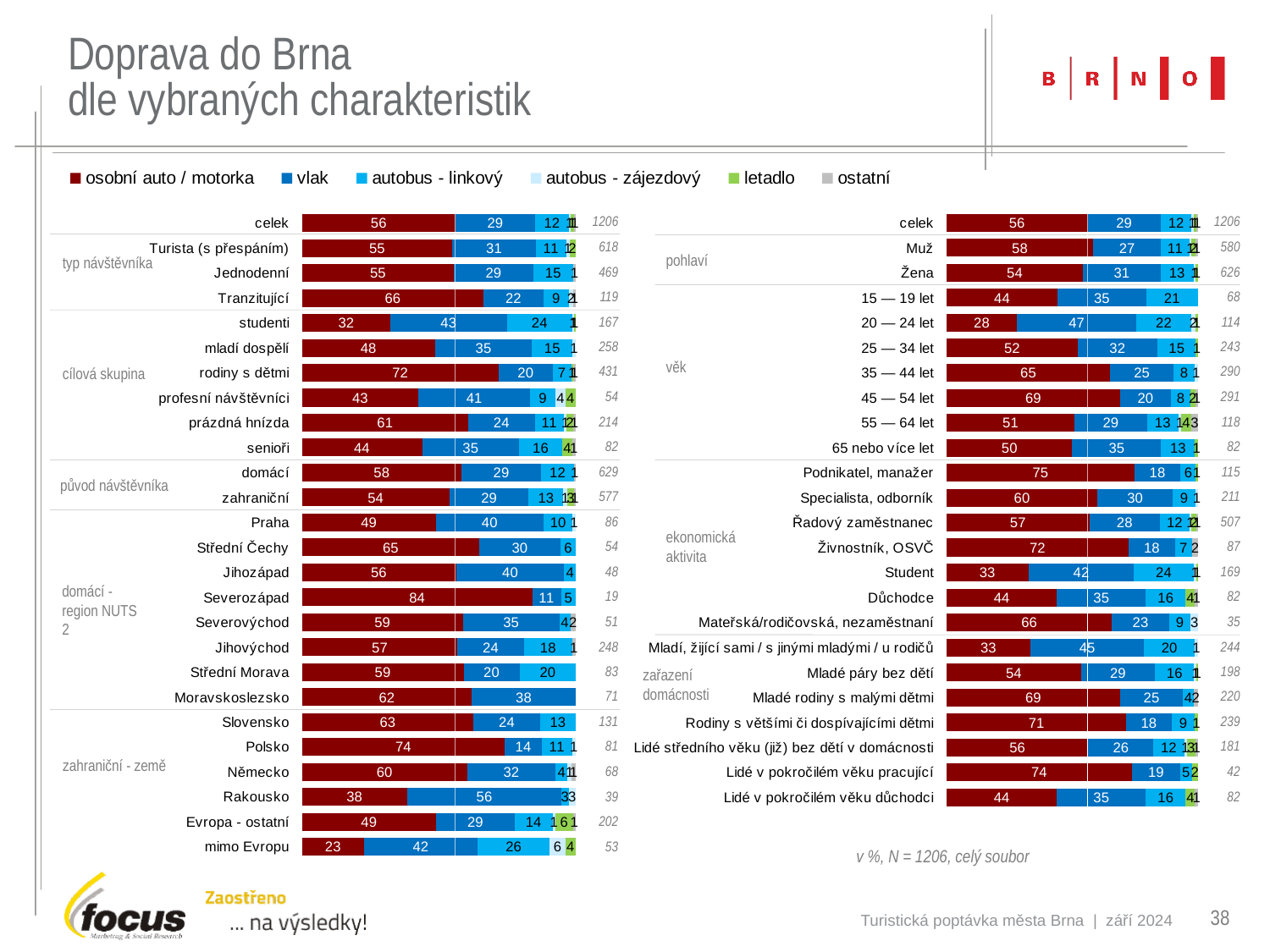

# Doprava do Brna dle vybraných charakteristik

### Chart

| Category | osobní auto / motorka | vlak | autobus - linkový | autobus - zájezdový | letadlo | ostatní |
|---|---|---|---|---|---|---|
| celek | 56.135986733 | 29.02155887231 | 12.271973466 | 0.7462686567164 | 1.243781094527 | 0.5804311774461 |
| Turista (s přespáním) | 54.6925566343 | 30.58252427184 | 11.00323624595 | 1.132686084142 | 2.265372168285 | None |
| Jednodenní | 55.43710021322 | 28.78464818763 | 14.71215351812 | None | None | 0.8528784648188 |
| Tranzitující | 66.38655462185 | 21.8487394958 | 9.243697478992 | 1.680672268908 | None | 0.8403361344538 |
| studenti | 32.33532934132 | 42.51497005988 | 23.95209580838 | 0.5988023952096 | 0.5988023952096 | None |
| mladí dospělí | 48.4496124031 | 35.27131782946 | 14.72868217054 | 1.162790697674 | None | None |
| rodiny s dětmi | 71.69373549884 | 19.72157772622 | 6.728538283063 | None | 0.6960556844548 | 0.9280742459397 |
| profesní návštěvníci | 42.59259259259 | 40.74074074074 | 9.259259259259 | 3.703703703704 | 3.703703703704 | None |
| prázdná hnízda | 60.7476635514 | 24.29906542056 | 10.7476635514 | 0.9345794392523 | 2.336448598131 | 0.9345794392523 |
| senioři | 43.90243902439 | 35.36585365854 | 15.85365853659 | None | 3.658536585366 | 1.219512195122 |
| domácí | 58.18759936407 | 29.09379968204 | 11.92368839428 | None | None | 0.6359300476948 |
| zahraniční | 53.89948006932 | 28.94280762565 | 12.65164644714 | 1.386481802426 | 2.599653379549 | 0.5199306759099 |
| Praha | 48.83720930233 | 39.53488372093 | 10.46511627907 | 1.162790697674 | None | None |
| Střední Čechy | 64.81481481481 | 29.62962962963 | 5.555555555556 | None | None | None |
| Jihozápad | 56.25 | 39.58333333333 | 4.166666666667 | None | None | None |
| Severozápad | 84.21052631579 | 10.52631578947 | 5.263157894737 | None | None | None |
| Severovýchod | 58.82352941176 | 35.29411764706 | 3.921568627451 | None | None | 1.960784313725 |
| Jihovýchod | 56.85483870968 | 24.1935483871 | 17.74193548387 | None | None | 1.209677419355 |
| Střední Morava | 59.03614457831 | 20.48192771084 | 20.48192771084 | None | None | None |
| Moravskoslezsko | 61.97183098592 | 38.02816901408 | None | None | None | None |
| Slovensko | 62.59541984733 | 24.42748091603 | 12.97709923664 | None | None | None |
| Polsko | 74.07407407407 | 13.58024691358 | 11.11111111111 | 1.234567901235 | None | None |
| Německo | 60.29411764706 | 32.35294117647 | 4.411764705882 | 1.470588235294 | None | 1.470588235294 |
| Rakousko | 38.46153846154 | 56.41025641026 | 2.564102564103 | 2.564102564103 | None | None |
| Evropa - ostatní | 49.0099009901 | 28.71287128713 | 13.86138613861 | 0.990099009901 | 6.435643564356 | 0.990099009901 |
| mimo Evropu | 22.64150943396 | 41.50943396226 | 26.41509433962 | 5.660377358491 | 3.77358490566 | None |

### Chart

| Category |  |  |  |  |  |  |
|---|---|---|---|---|---|---|
| celek | 56.135986733 | 29.02155887231 | 12.271973466 | 0.7462686567164 | 1.243781094527 | 0.5804311774461 |
| Muž | 58.27586206897 | 27.06896551724 | 11.37931034483 | 0.6896551724138 | 1.551724137931 | 1.034482758621 |
| Žena | 54.15335463259 | 30.83067092652 | 13.09904153355 | 0.7987220447284 | 0.9584664536741 | None |
| 15 — 19 let | 44.11764705882 | 35.29411764706 | 20.58823529412 | None | None | None |
| 20 — 24 let | 28.0701754386 | 47.36842105263 | 21.9298245614 | 1.754385964912 | 0.8771929824561 | None |
| 25 — 34 let | 51.85185185185 | 31.68724279835 | 15.22633744856 | None | 0.8230452674897 | None |
| 35 — 44 let | 64.8275862069 | 25.1724137931 | 8.275862068966 | 1.379310344828 | None | None |
| 45 — 54 let | 68.72852233677 | 20.27491408935 | 7.560137457045 | None | 2.061855670103 | 1.030927835052 |
| 55 — 64 let | 50.84745762712 | 28.81355932203 | 12.71186440678 | 0.8474576271186 | 4.237288135593 | 2.542372881356 |
| 65 nebo více let | 50.0 | 35.36585365854 | 13.41463414634 | None | 1.219512195122 | None |
| Podnikatel, manažer | 74.78260869565 | 18.26086956522 | 6.086956521739 | None | 0.8695652173913 | None |
| Specialista, odborník | 59.71563981043 | 29.85781990521 | 9.004739336493 | 0.9478672985782 | None | None |
| Řadový zaměstnanec | 56.80473372781 | 28.00788954635 | 11.83431952663 | 0.7889546351085 | 1.972386587771 | 0.5917159763314 |
| Živnostník, OSVČ | 72.41379310345 | 18.3908045977 | 6.896551724138 | None | None | 2.298850574713 |
| Student | 32.54437869822 | 42.01183431953 | 23.66863905325 | 1.183431952663 | 0.5917159763314 | None |
| Důchodce | 43.90243902439 | 35.36585365854 | 15.85365853659 | None | 3.658536585366 | 1.219512195122 |
| Mateřská/rodičovská, nezaměstnaní | 65.71428571429 | 22.85714285714 | 8.571428571429 | 2.857142857143 | None | None |
| Mladí, žijící sami / s jinými mladými / u rodičů | 33.19672131148 | 45.08196721311 | 20.08196721311 | 1.229508196721 | None | None |
| Mladé páry bez dětí | 53.53535353535 | 29.29292929293 | 15.65656565657 | 1.010101010101 | 0.5050505050505 | None |
| Mladé rodiny s malými dětmi | 68.63636363636 | 25.0 | 4.090909090909 | None | None | 1.818181818182 |
| Rodiny s většími či dospívajícími dětmi | 71.12970711297 | 17.99163179916 | 9.205020920502 | None | 1.255230125523 | None |
| Lidé středního věku (již) bez dětí v domácnosti | 56.35359116022 | 25.96685082873 | 12.1546961326 | 1.104972375691 | 3.314917127072 | 1.104972375691 |
| Lidé v pokročilém věku pracující | 73.80952380952 | 19.04761904762 | 4.761904761905 | None | 2.380952380952 | None |
| Lidé v pokročilém věku důchodci | 43.90243902439 | 35.36585365854 | 15.85365853659 | None | 3.658536585366 | 1.219512195122 |

| 1206 |
| --- |
| 618 |
| 469 |
| 119 |
| 167 |
| 258 |
| 431 |
| 54 |
| 214 |
| 82 |
| 629 |
| 577 |
| 86 |
| 54 |
| 48 |
| 19 |
| 51 |
| 248 |
| 83 |
| 71 |
| 131 |
| 81 |
| 68 |
| 39 |
| 202 |
| 53 |
| 1206 |
| --- |
| 580 |
| 626 |
| 68 |
| 114 |
| 243 |
| 290 |
| 291 |
| 118 |
| 82 |
| 115 |
| 211 |
| 507 |
| 87 |
| 169 |
| 82 |
| 35 |
| 244 |
| 198 |
| 220 |
| 239 |
| 181 |
| 42 |
| 82 |
|  |
|  |

pohlaví
typ návštěvníka

věk
cílová skupina

původ návštěvníka

ekonomická aktivita
domácí - region NUTS 2

zařazení domácnosti

zahraniční - země
v %, N = 1206, celý soubor